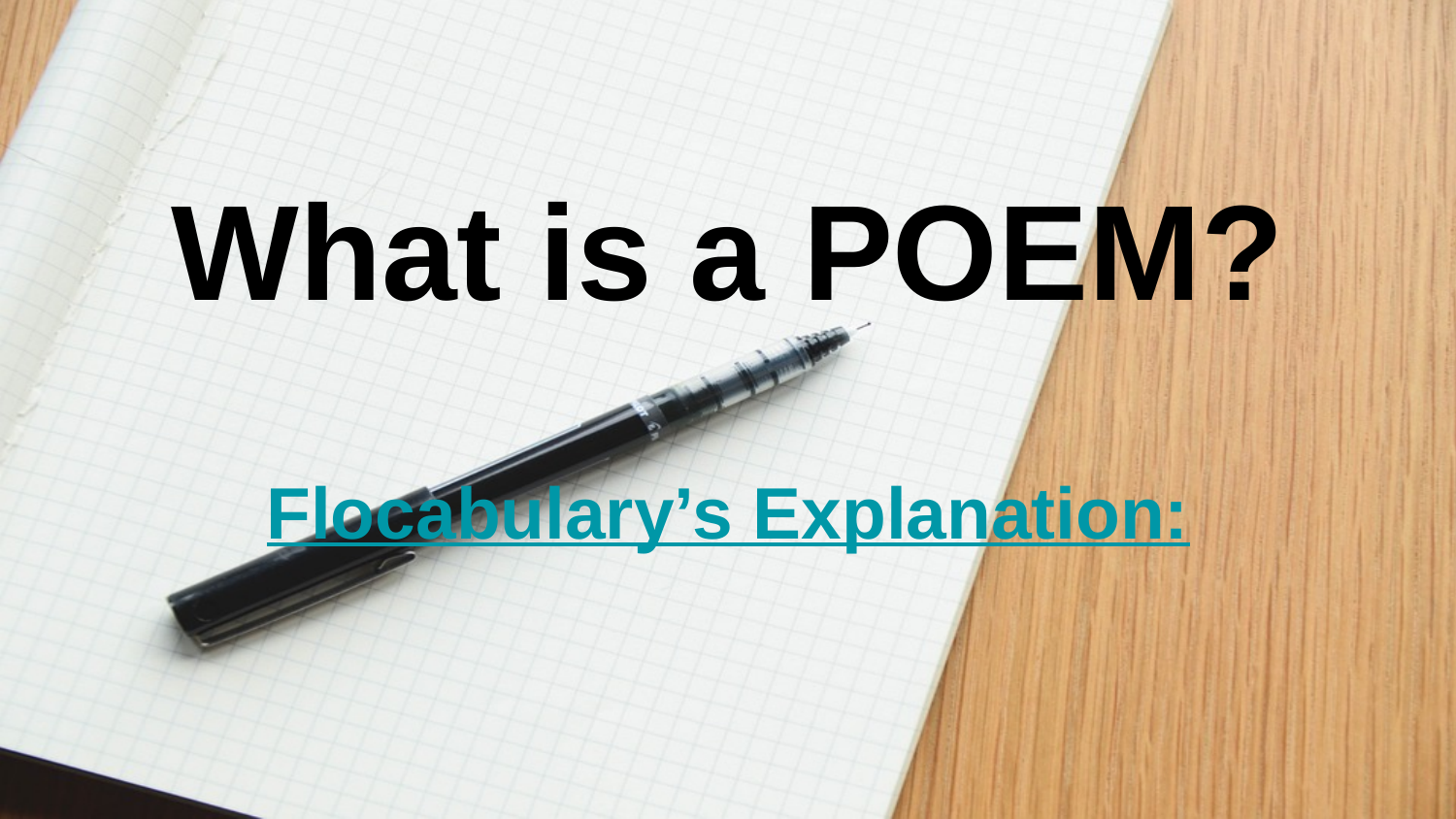

# What is a POEM?
Flocabulary’s Explanation: